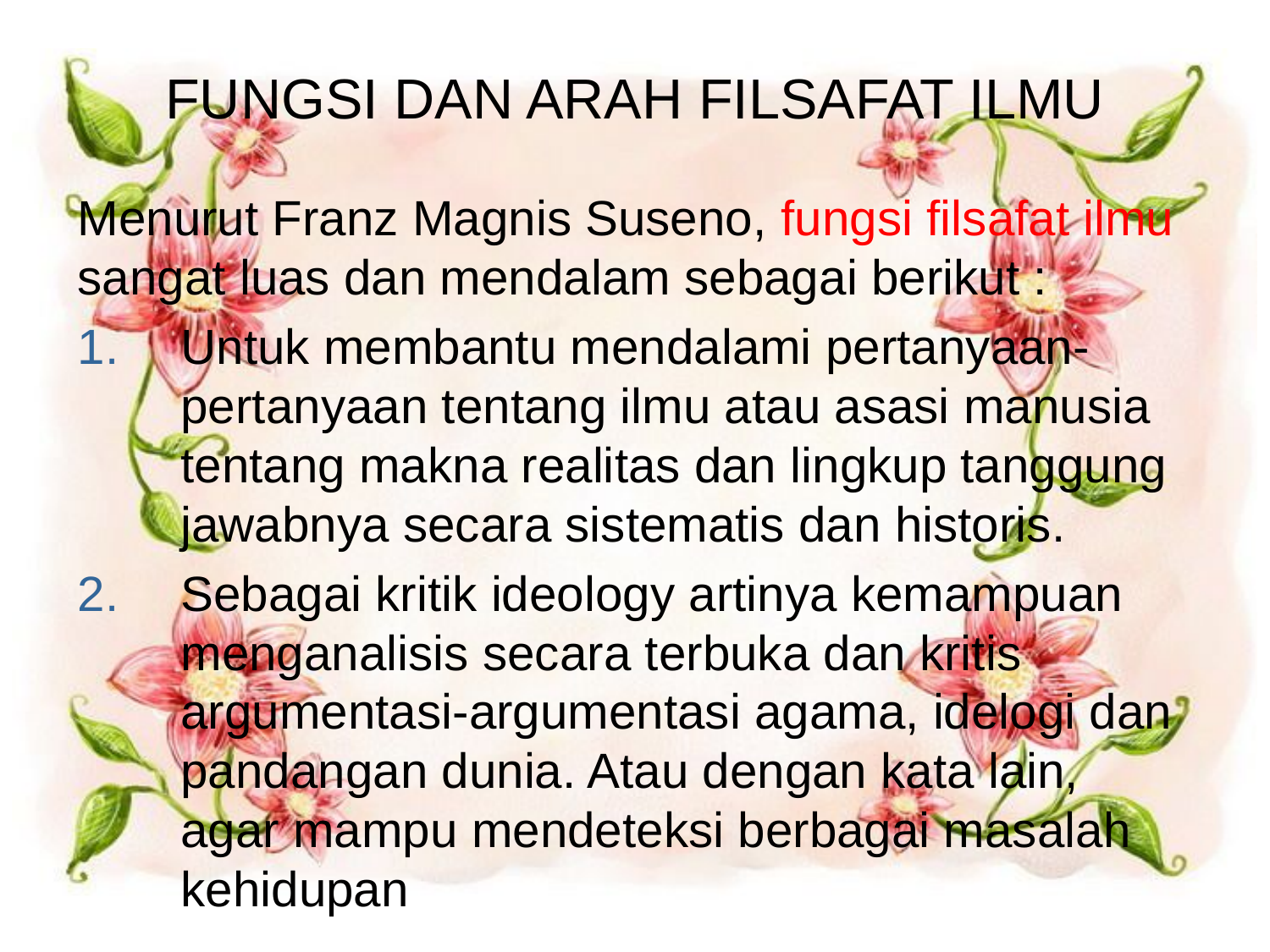

# FUNGSI DAN ARAH FILSAFAT ILMU
Menurut Franz Magnis Suseno, fungsi filsafat ilmu sangat luas dan mendalam sebagai berikut :
Untuk membantu mendalami pertanyaan-pertanyaan tentang ilmu atau asasi manusia tentang makna realitas dan lingkup tanggung jawabnya secara sistematis dan historis.
Sebagai kritik ideology artinya kemampuan menganalisis secara terbuka dan kritis argumentasi-argumentasi agama, idelogi dan pandangan dunia. Atau dengan kata lain, agar mampu mendeteksi berbagai masalah kehidupan